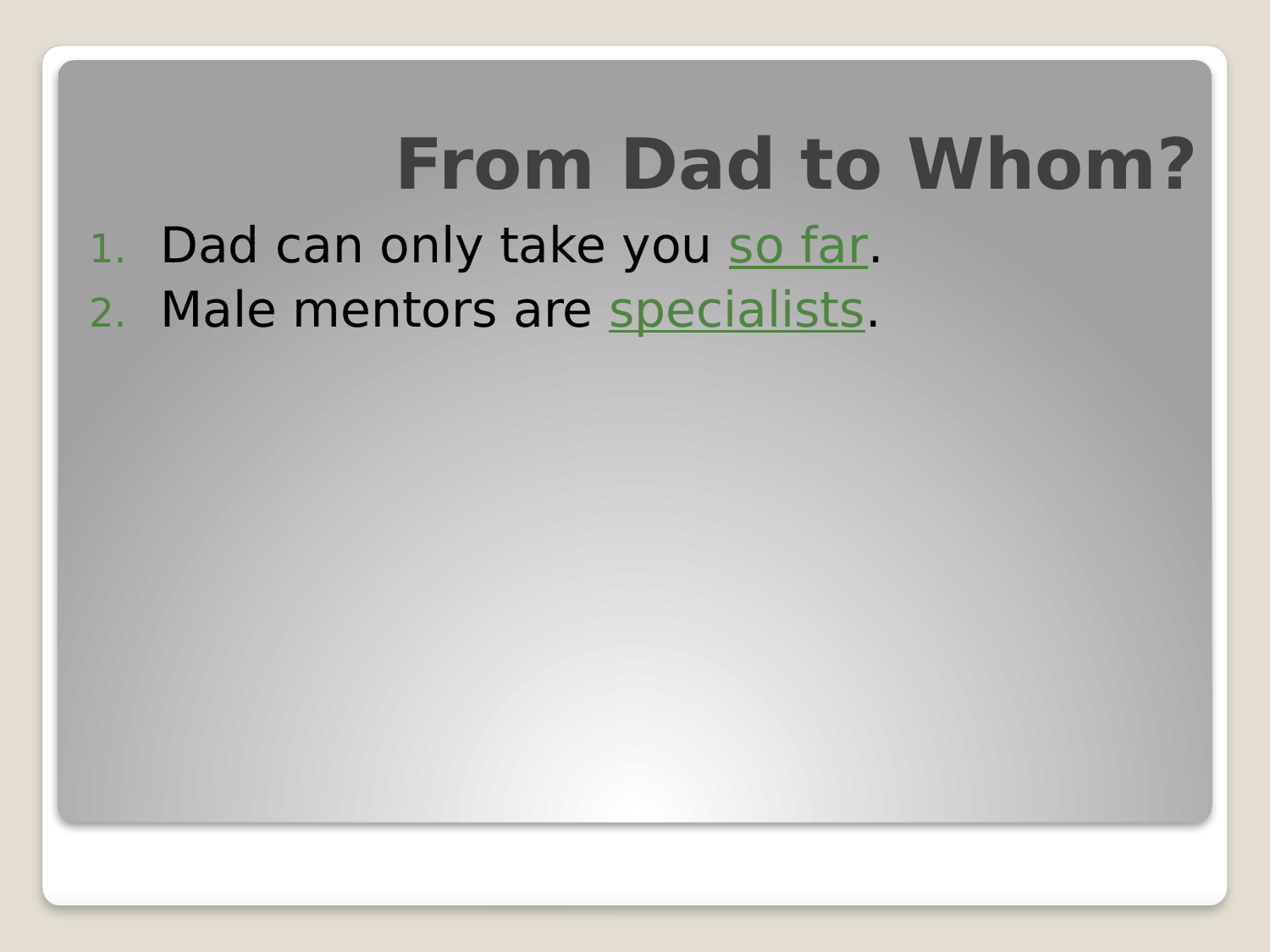

# From Dad to Whom?
Dad can only take you so far.
Male mentors are specialists.